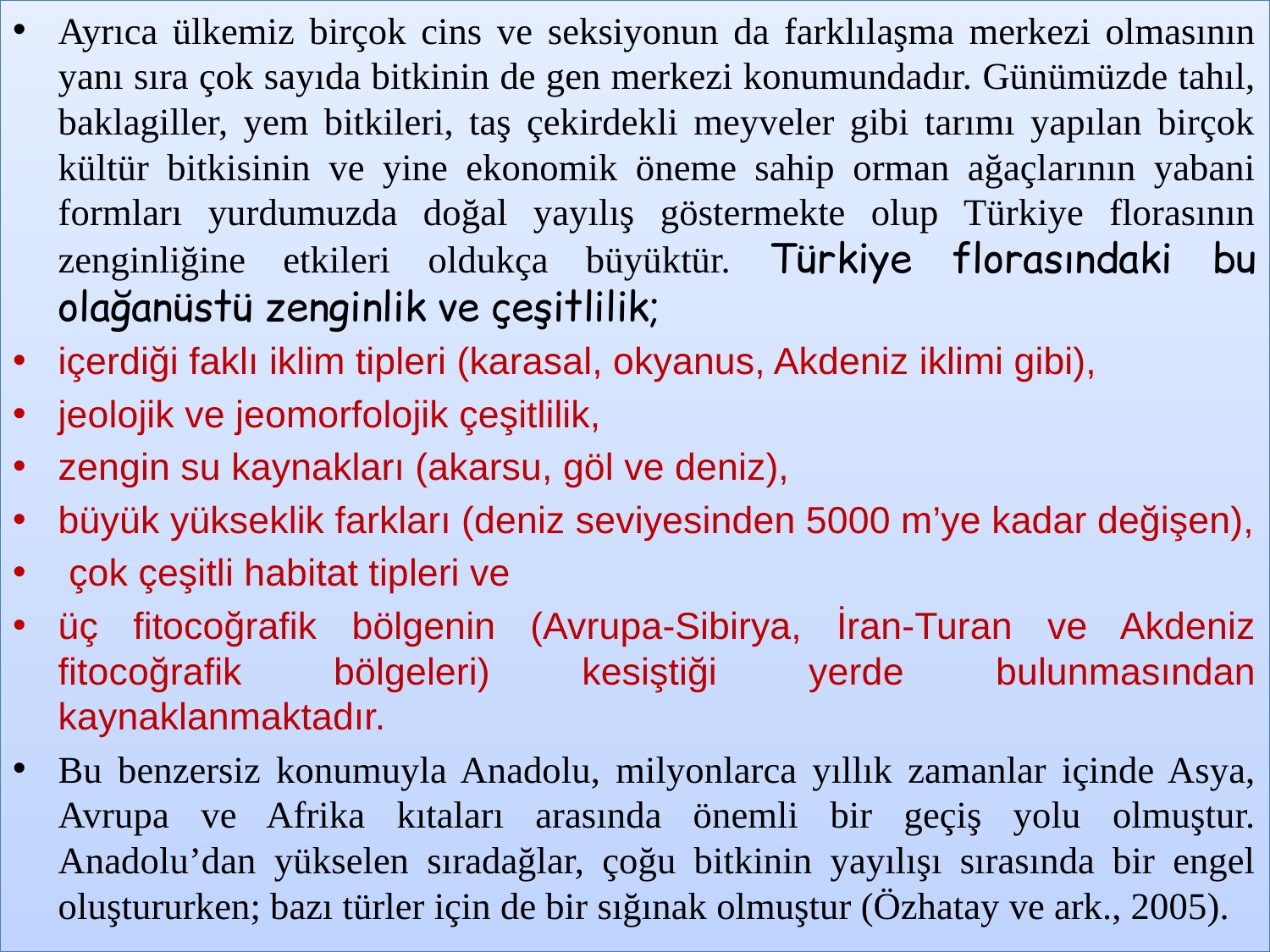

Ayrıca ülkemiz birçok cins ve seksiyonun da farklılaşma merkezi olmasının yanı sıra çok sayıda bitkinin de gen merkezi konumundadır. Günümüzde tahıl, baklagiller, yem bitkileri, taş çekirdekli meyveler gibi tarımı yapılan birçok kültür bitkisinin ve yine ekonomik öneme sahip orman ağaçlarının yabani formları yurdumuzda doğal yayılış göstermekte olup Türkiye florasının zenginliğine etkileri oldukça büyüktür. Türkiye florasındaki bu olağanüstü zenginlik ve çeşitlilik;
içerdiği faklı iklim tipleri (karasal, okyanus, Akdeniz iklimi gibi),
jeolojik ve jeomorfolojik çeşitlilik,
zengin su kaynakları (akarsu, göl ve deniz),
büyük yükseklik farkları (deniz seviyesinden 5000 m’ye kadar değişen),
 çok çeşitli habitat tipleri ve
üç fitocoğrafik bölgenin (Avrupa-Sibirya, İran-Turan ve Akdeniz fitocoğrafik bölgeleri) kesiştiği yerde bulunmasından kaynaklanmaktadır.
Bu benzersiz konumuyla Anadolu, milyonlarca yıllık zamanlar içinde Asya, Avrupa ve Afrika kıtaları arasında önemli bir geçiş yolu olmuştur. Anadolu’dan yükselen sıradağlar, çoğu bitkinin yayılışı sırasında bir engel oluştururken; bazı türler için de bir sığınak olmuştur (Özhatay ve ark., 2005).